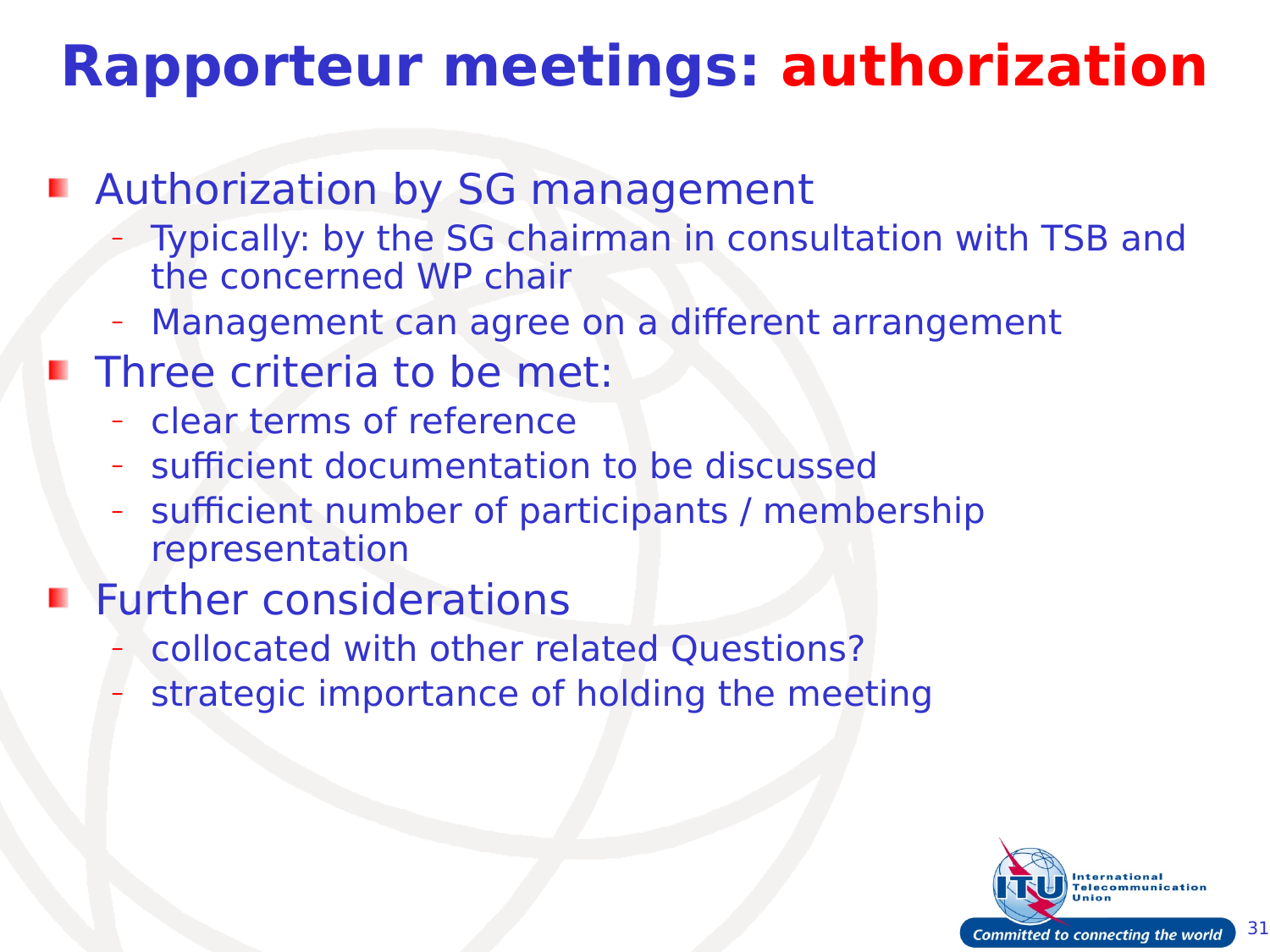

# Rapporteur meetings: authorization
Authorization by SG management
Typically: by the SG chairman in consultation with TSB and the concerned WP chair
Management can agree on a different arrangement
Three criteria to be met:
clear terms of reference
sufficient documentation to be discussed
sufficient number of participants / membership representation
Further considerations
collocated with other related Questions?
strategic importance of holding the meeting
31